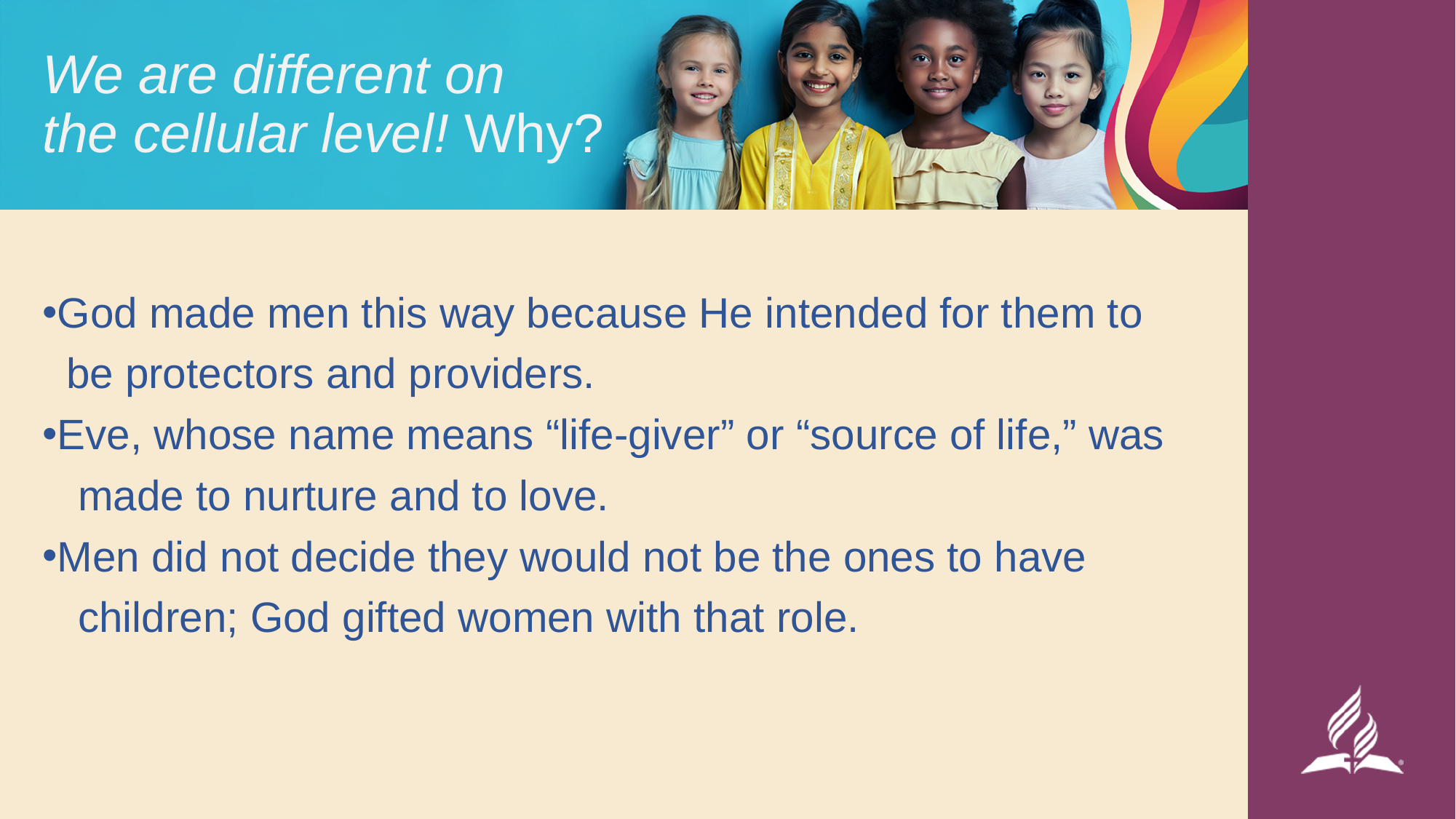

# We are different on the cellular level! Why?

God made men this way because He intended for them to
  be protectors and providers.
Eve, whose name means “life-giver” or “source of life,” was
   made to nurture and to love.
Men did not decide they would not be the ones to have
   children; God gifted women with that role.